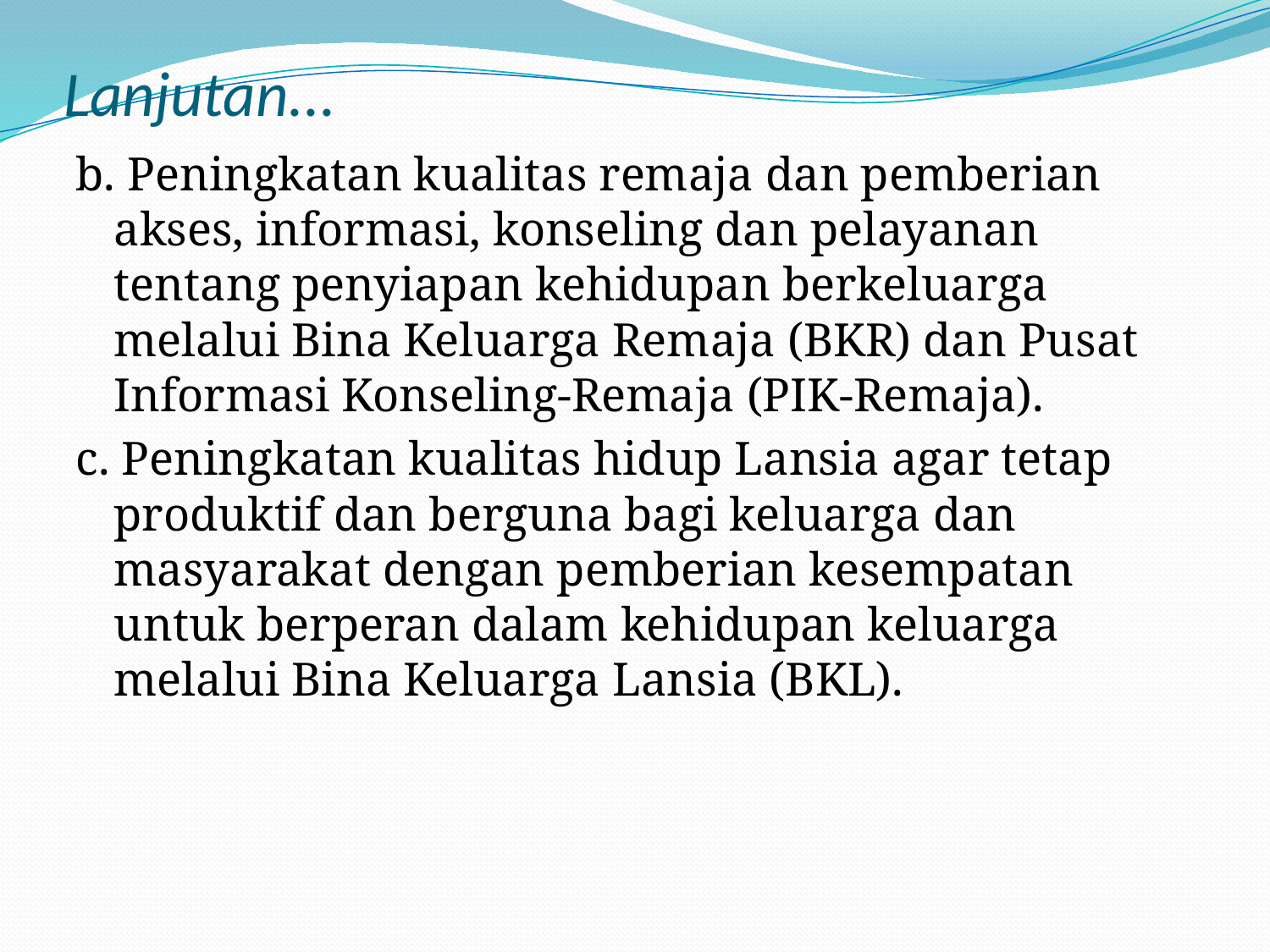

# Lanjutan...
b. Peningkatan kualitas remaja dan pemberian akses, informasi, konseling dan pelayanan tentang penyiapan kehidupan berkeluarga melalui Bina Keluarga Remaja (BKR) dan Pusat Informasi Konseling-Remaja (PIK-Remaja).
c. Peningkatan kualitas hidup Lansia agar tetap produktif dan berguna bagi keluarga dan masyarakat dengan pemberian kesempatan untuk berperan dalam kehidupan keluarga melalui Bina Keluarga Lansia (BKL).